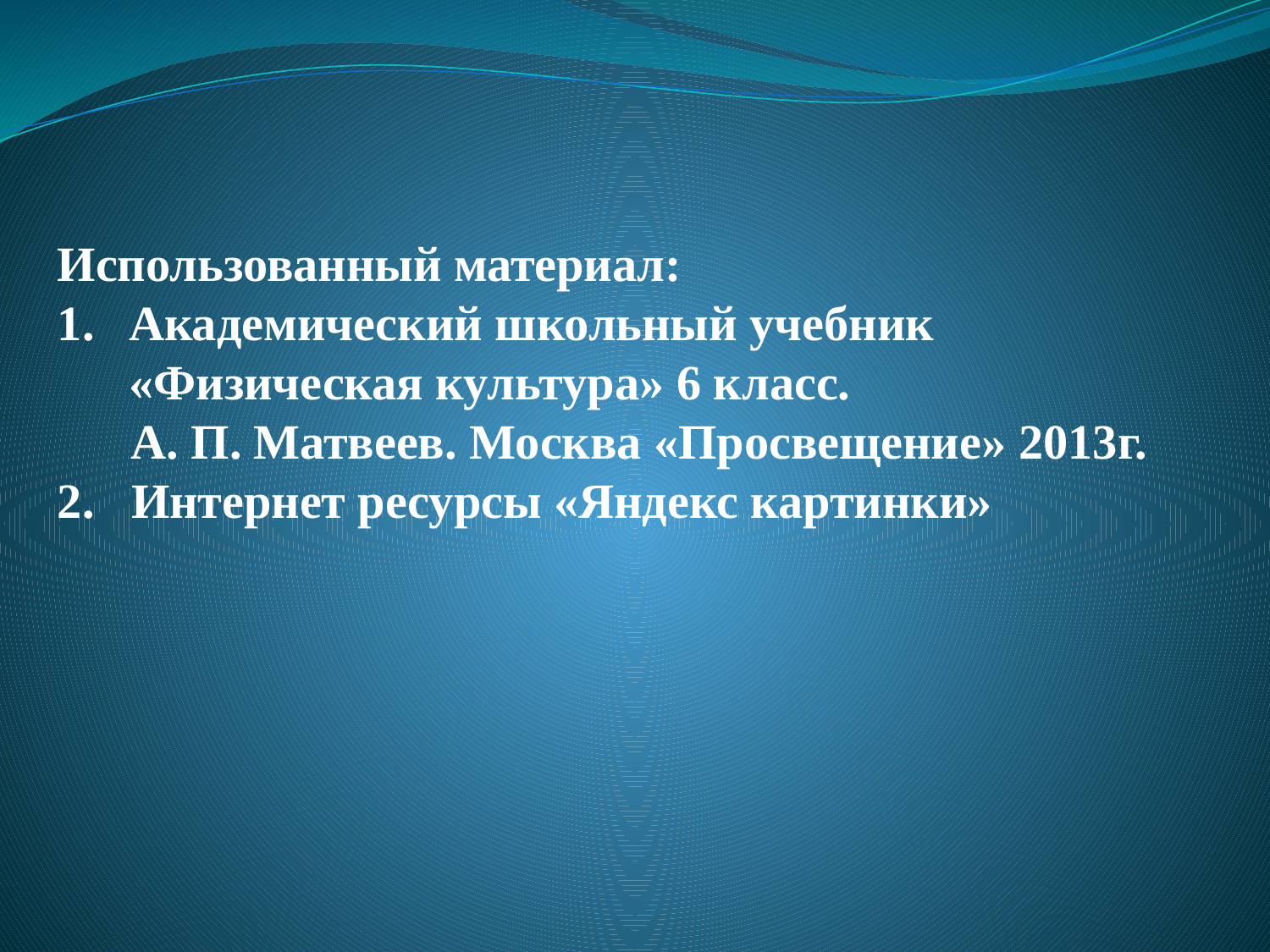

Использованный материал:
Академический школьный учебник «Физическая культура» 6 класс.
      А. П. Матвеев. Москва «Просвещение» 2013г.
2.   Интернет ресурсы «Яндекс картинки»